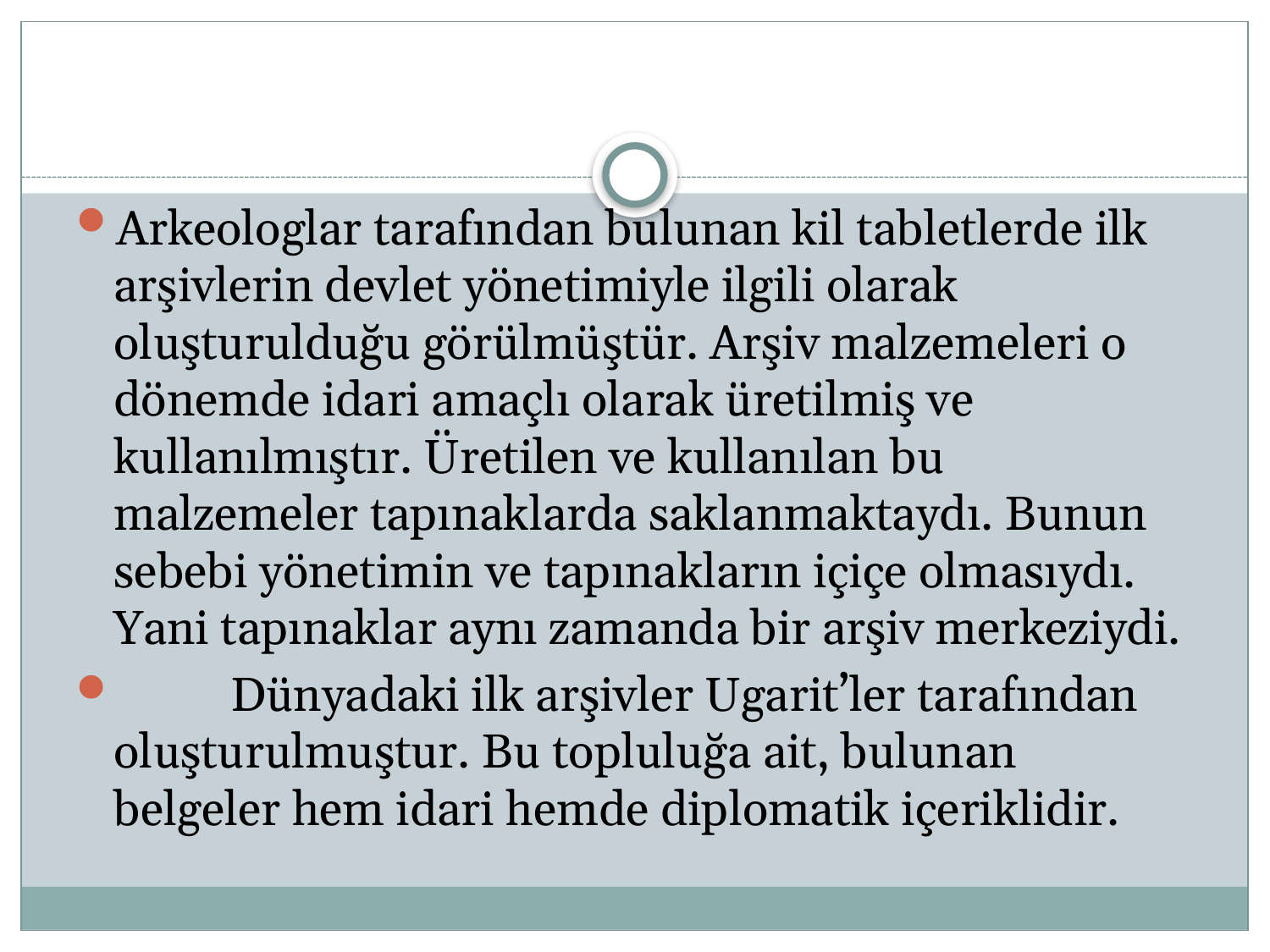

Arkeologlar tarafından bulunan kil tabletlerde ilk arşivlerin devlet yönetimiyle ilgili olarak oluşturulduğu görülmüştür. Arşiv malzemeleri o dönemde idari amaçlı olarak üretilmiş ve kullanılmıştır. Üretilen ve kullanılan bu malzemeler tapınaklarda saklanmaktaydı. Bunun sebebi yönetimin ve tapınakların içiçe olmasıydı. Yani tapınaklar aynı zamanda bir arşiv merkeziydi.
          Dünyadaki ilk arşivler Ugarit’ler tarafından oluşturulmuştur. Bu topluluğa ait, bulunan belgeler hem idari hemde diplomatik içeriklidir.